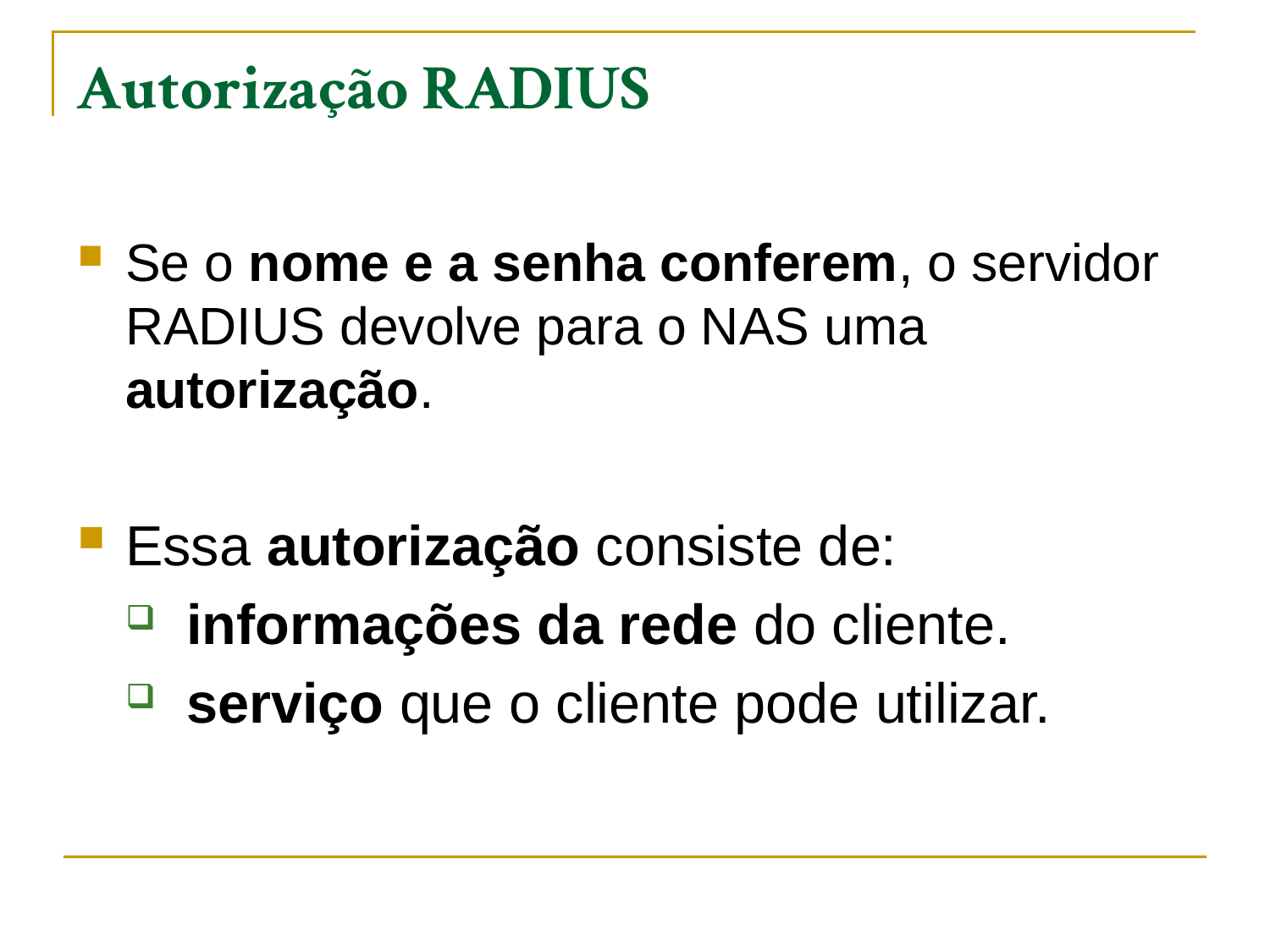

# Autorização RADIUS
Se o nome e a senha conferem, o servidor RADIUS devolve para o NAS uma autorização.

Essa autorização consiste de:
 informações da rede do cliente.
 serviço que o cliente pode utilizar.